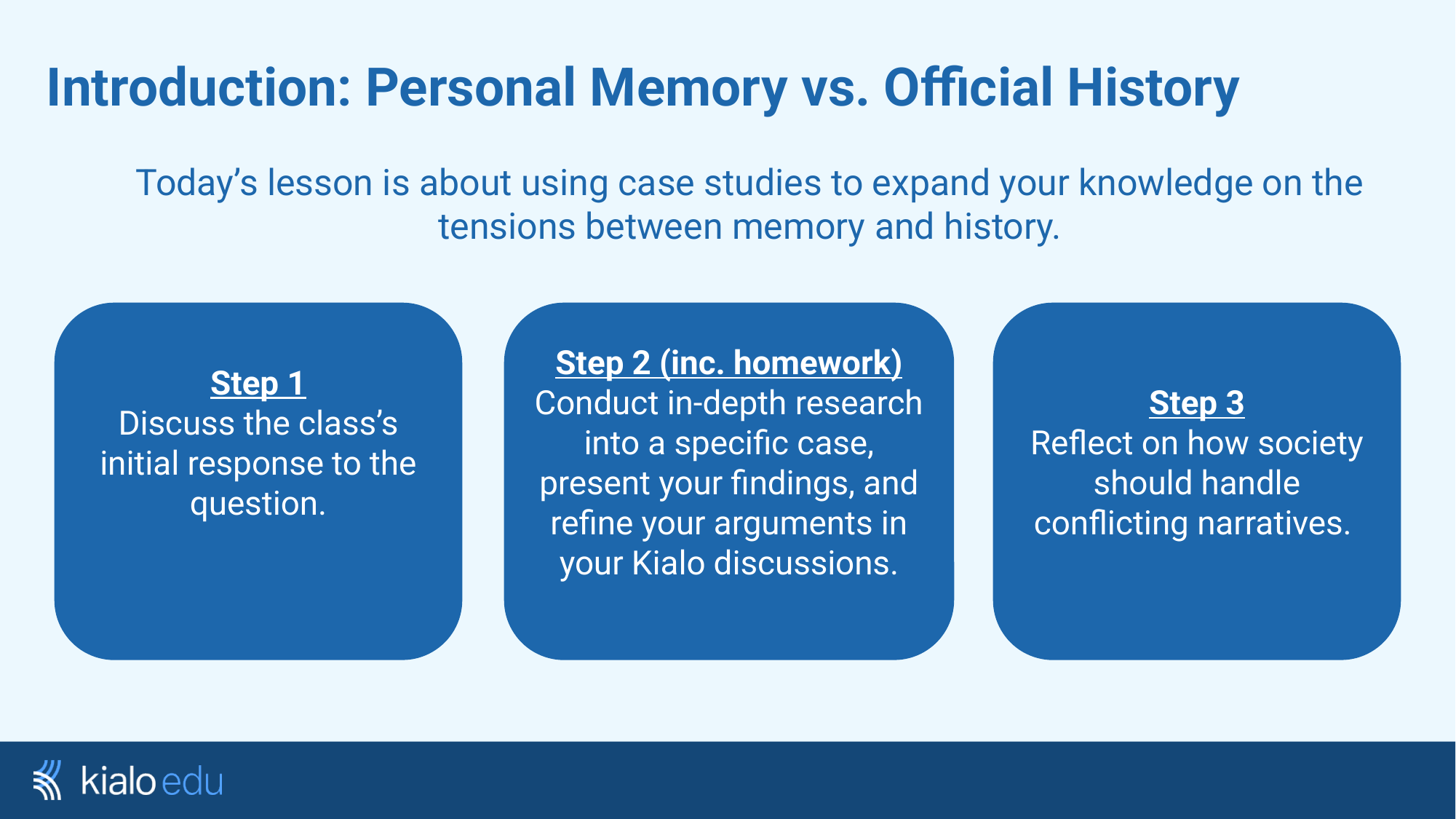

# Introduction: Personal Memory vs. Official History
Today’s lesson is about using case studies to expand your knowledge on the tensions between memory and history.

Step 1
Discuss the class’s initial response to the question.

Step 2 (inc. homework)
Conduct in-depth research into a specific case, present your findings, and refine your arguments in your Kialo discussions.

Step 3
Reflect on how society should handle conflicting narratives.